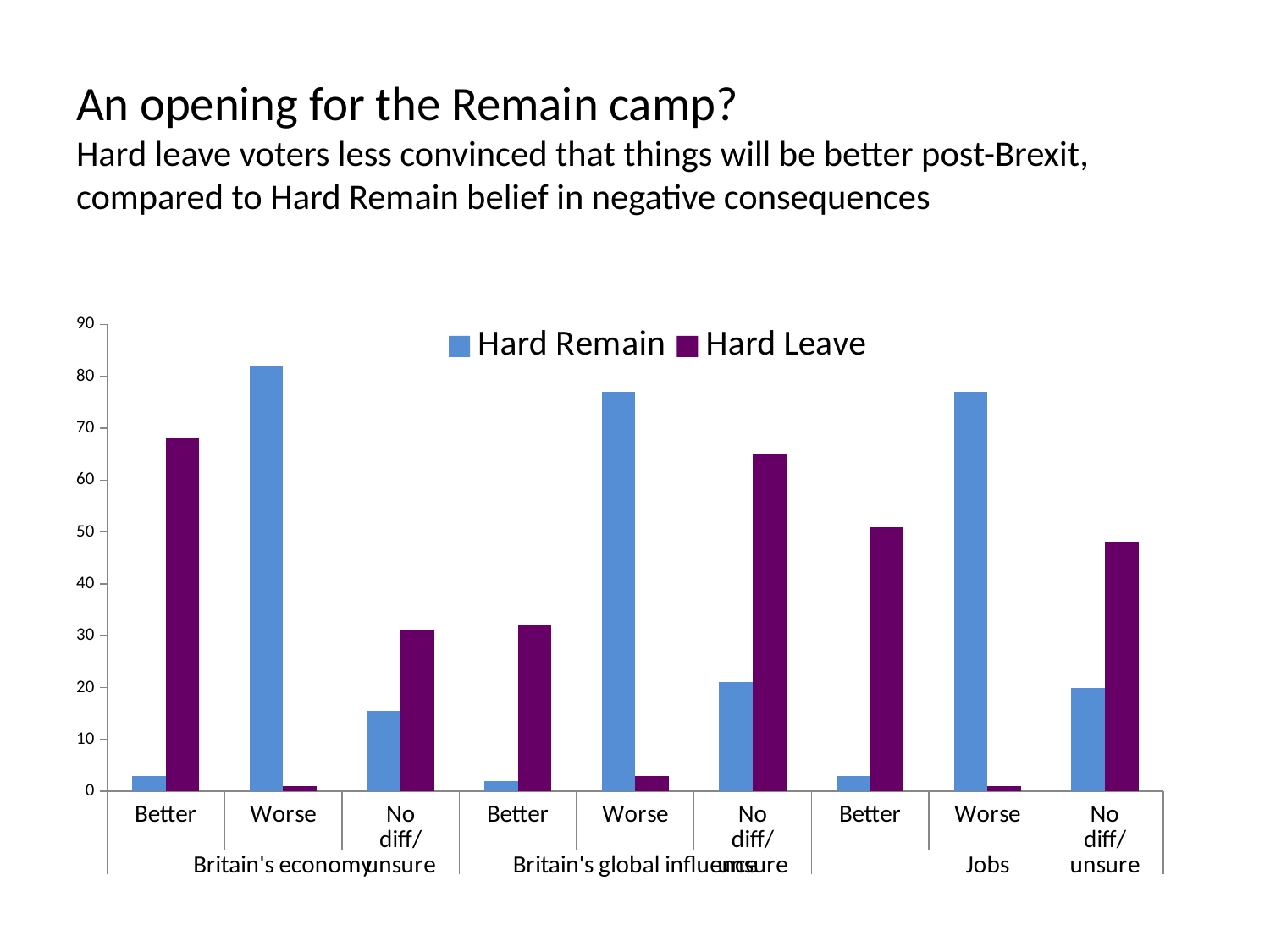

# An opening for the Remain camp? Hard leave voters less convinced that things will be better post-Brexit, compared to Hard Remain belief in negative consequences

### Chart

| Category | Hard Remain | Hard Leave |
|---|---|---|
| Better | 3.0 | 68.0 |
| Worse | 82.0 | 1.0 |
| No diff/unsure | 15.5 | 31.0 |
| Better | 2.0 | 32.0 |
| Worse | 77.0 | 3.0 |
| No diff/unsure | 21.0 | 65.0 |
| Better | 3.0 | 51.0 |
| Worse | 77.0 | 1.0 |
| No diff/unsure | 20.0 | 48.0 |